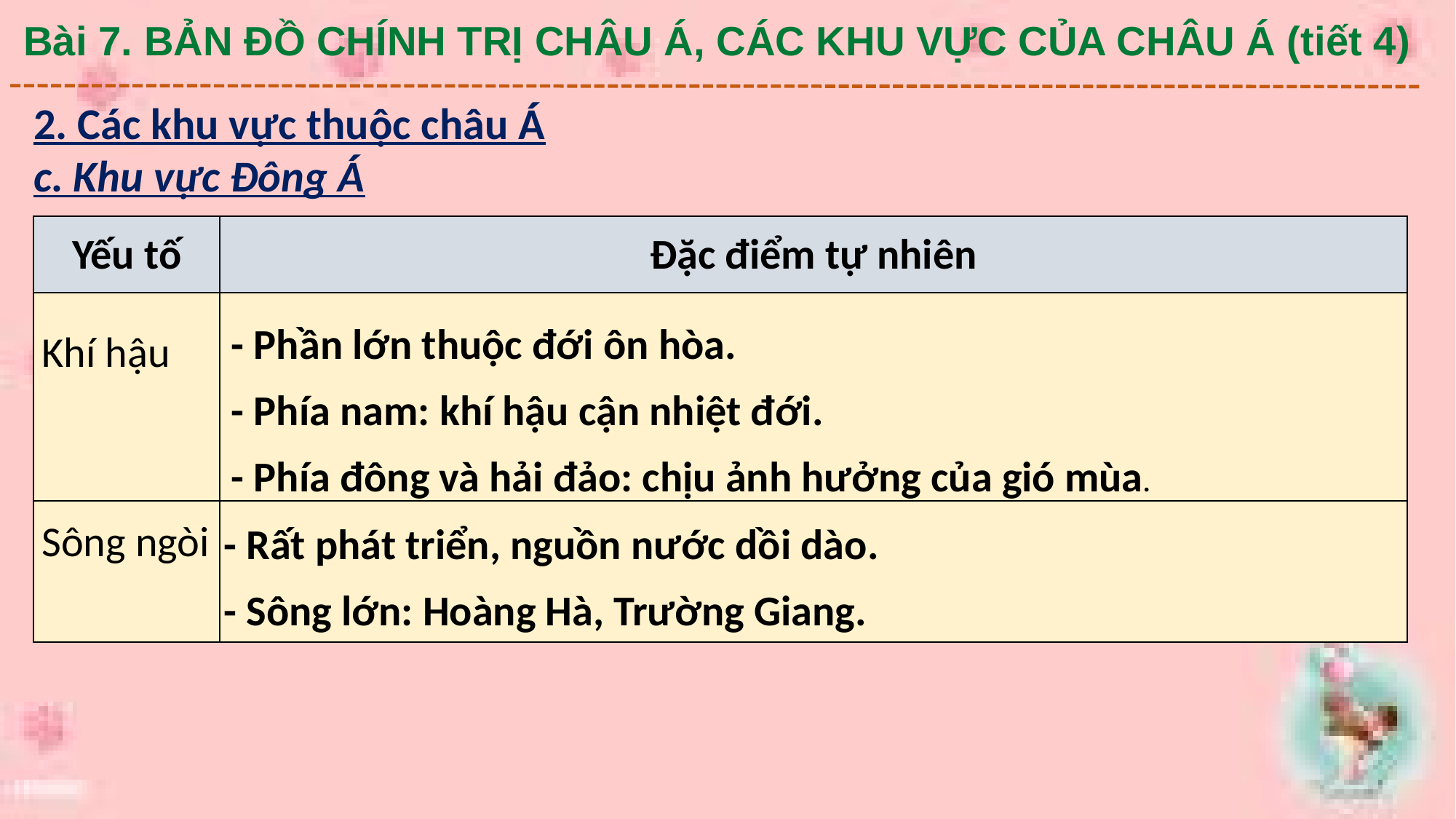

Bài 7. BẢN ĐỒ CHÍNH TRỊ CHÂU Á, CÁC KHU VỰC CỦA CHÂU Á (tiết 4)
2. Các khu vực thuộc châu Á
c. Khu vực Đông Á
| Yếu tố | Đặc điểm tự nhiên |
| --- | --- |
| Khí hậu |  |
| Sông ngòi |  |
- Phần lớn thuộc đới ôn hòa.
- Phía nam: khí hậu cận nhiệt đới.
- Phía đông và hải đảo: chịu ảnh hưởng của gió mùa.
- Rất phát triển, nguồn nước dồi dào.
- Sông lớn: Hoàng Hà, Trường Giang.